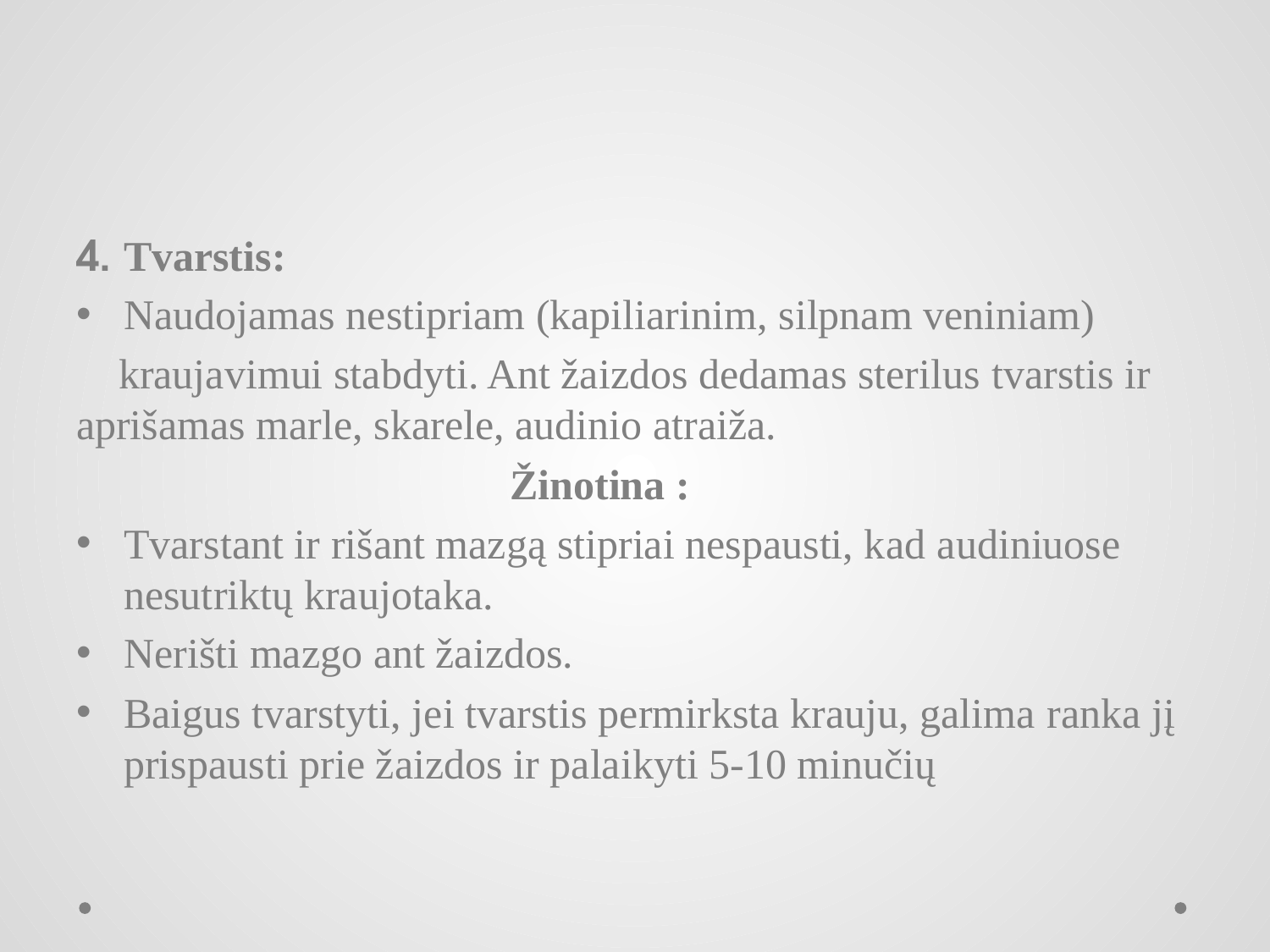

#
4. Tvarstis:
Naudojamas nestipriam (kapiliarinim, silpnam veniniam)
    kraujavimui stabdyti. Ant žaizdos dedamas sterilus tvarstis ir  aprišamas marle, skarele, audinio atraiža.
                                         Žinotina :
Tvarstant ir rišant mazgą stipriai nespausti, kad audiniuose nesutriktų kraujotaka.
Nerišti mazgo ant žaizdos.
Baigus tvarstyti, jei tvarstis permirksta krauju, galima ranka jį prispausti prie žaizdos ir palaikyti 5-10 minučių